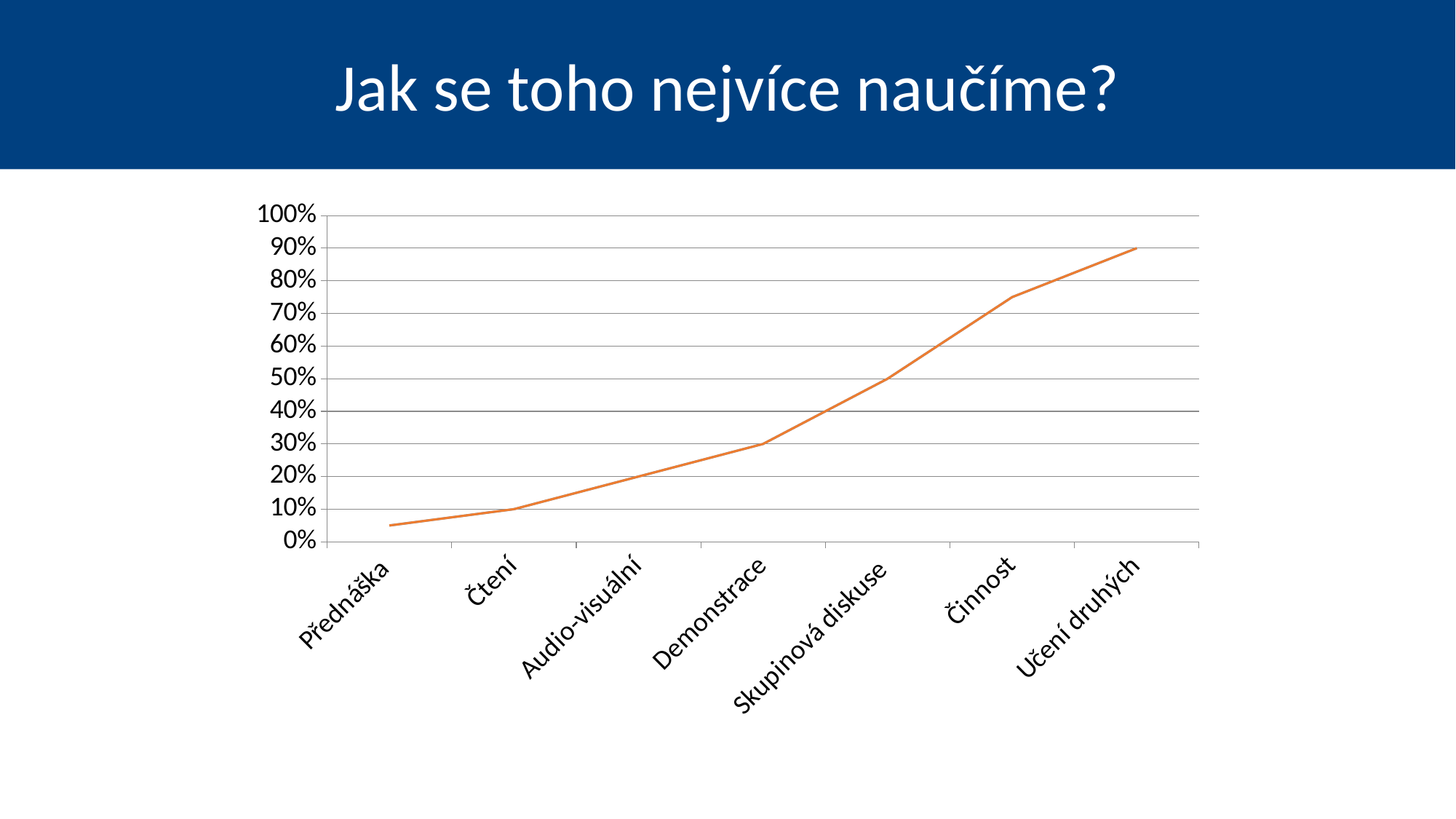

Jak se toho nejvíce naučíme?

### Chart

| Category | Učení | Čas |
|---|---|---|
| Přednáška  | 0.05 | None |
| Čtení | 0.1 | None |
| Audio-visuální | 0.2 | None |
| Demonstrace | 0.3 | None |
| Skupinová diskuse  | 0.5 | None |
| Činnost | 0.75 | None |
| Učení druhých | 0.9 | None |